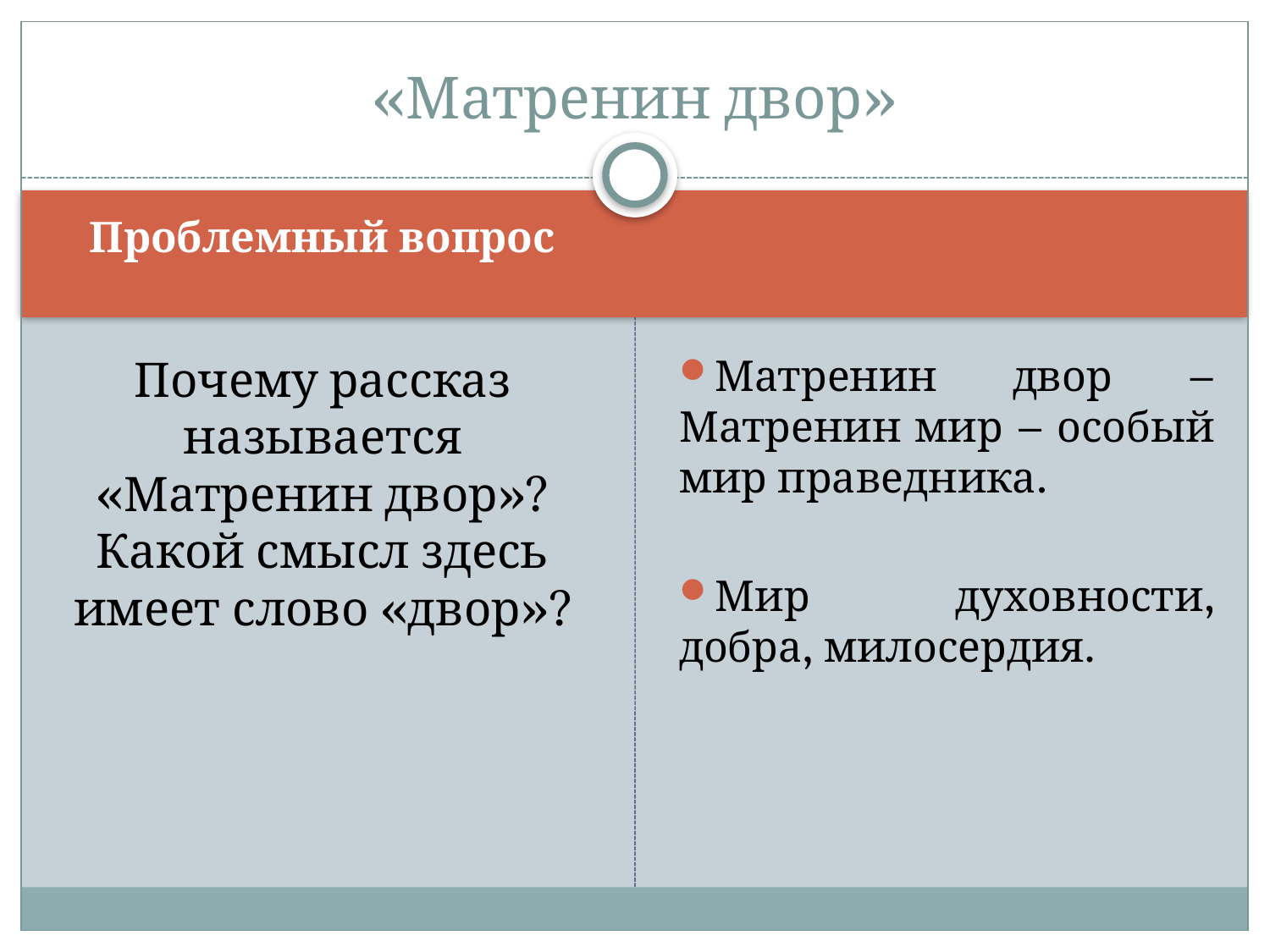

# «Матренин двор»
Проблемный вопрос

Почему рассказ называется «Матренин двор»? Какой смысл здесь имеет слово «двор»?

Матренин двор – Матренин мир – особый мир праведника.

Мир духовности, добра, милосердия.